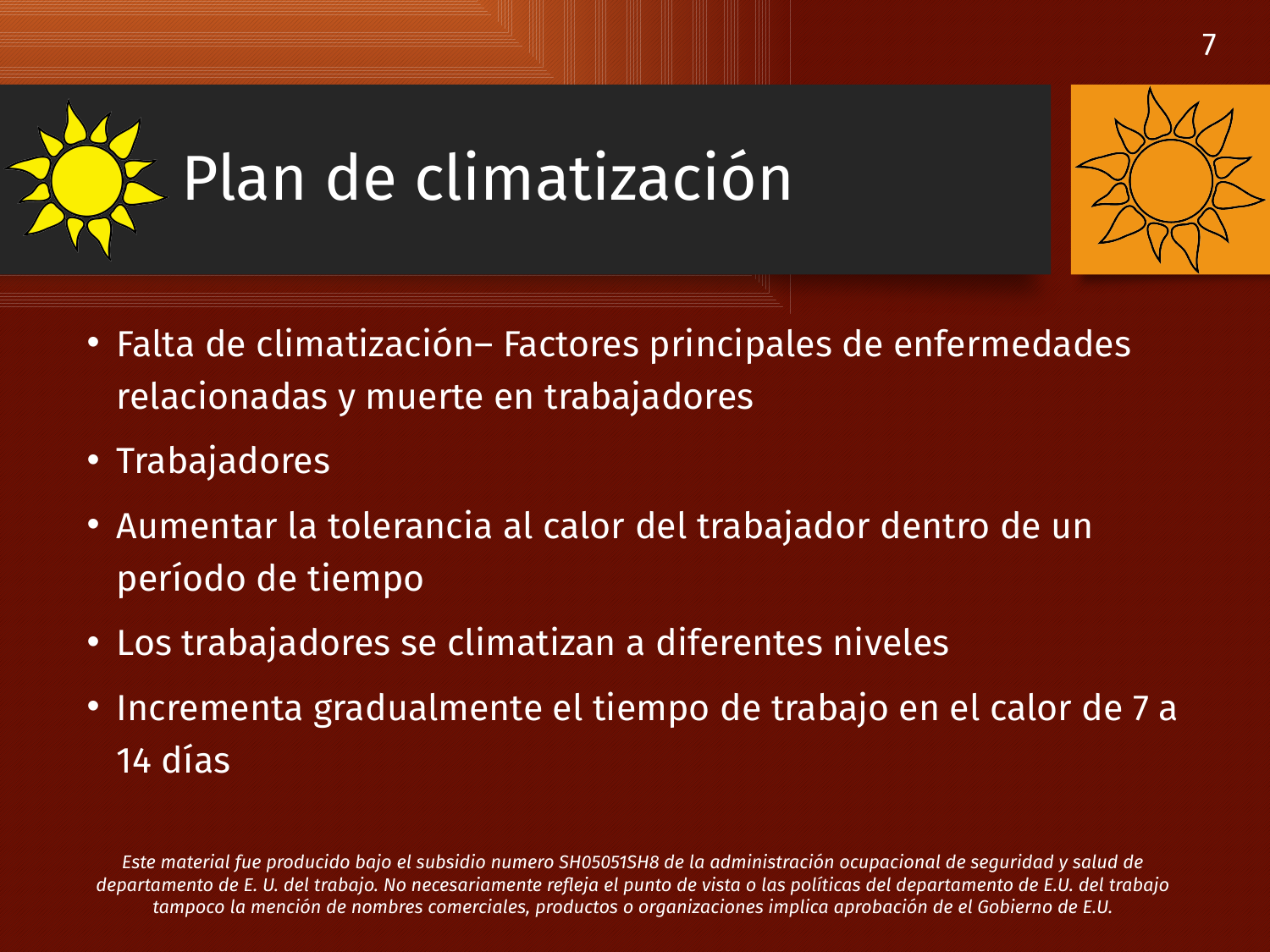

# Plan de climatización
Falta de climatización– Factores principales de enfermedades relacionadas y muerte en trabajadores
Trabajadores
Aumentar la tolerancia al calor del trabajador dentro de un período de tiempo
Los trabajadores se climatizan a diferentes niveles
Incrementa gradualmente el tiempo de trabajo en el calor de 7 a 14 días
Este material fue producido bajo el subsidio numero SH05051SH8 de la administración ocupacional de seguridad y salud de departamento de E. U. del trabajo. No necesariamente refleja el punto de vista o las políticas del departamento de E.U. del trabajo tampoco la mención de nombres comerciales, productos o organizaciones implica aprobación de el Gobierno de E.U.